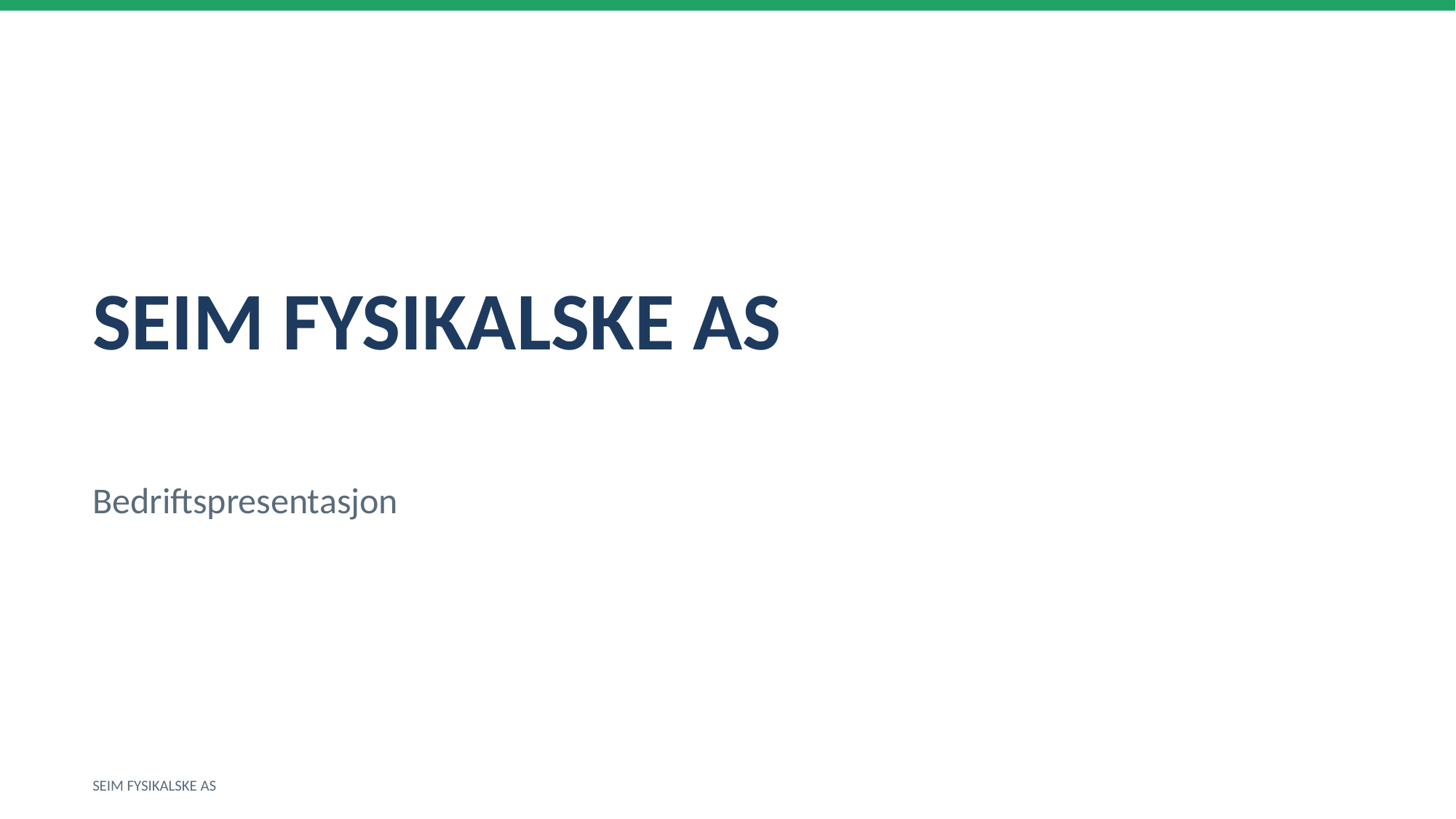

SEIM FYSIKALSKE AS
Bedriftspresentasjon
SEIM FYSIKALSKE AS